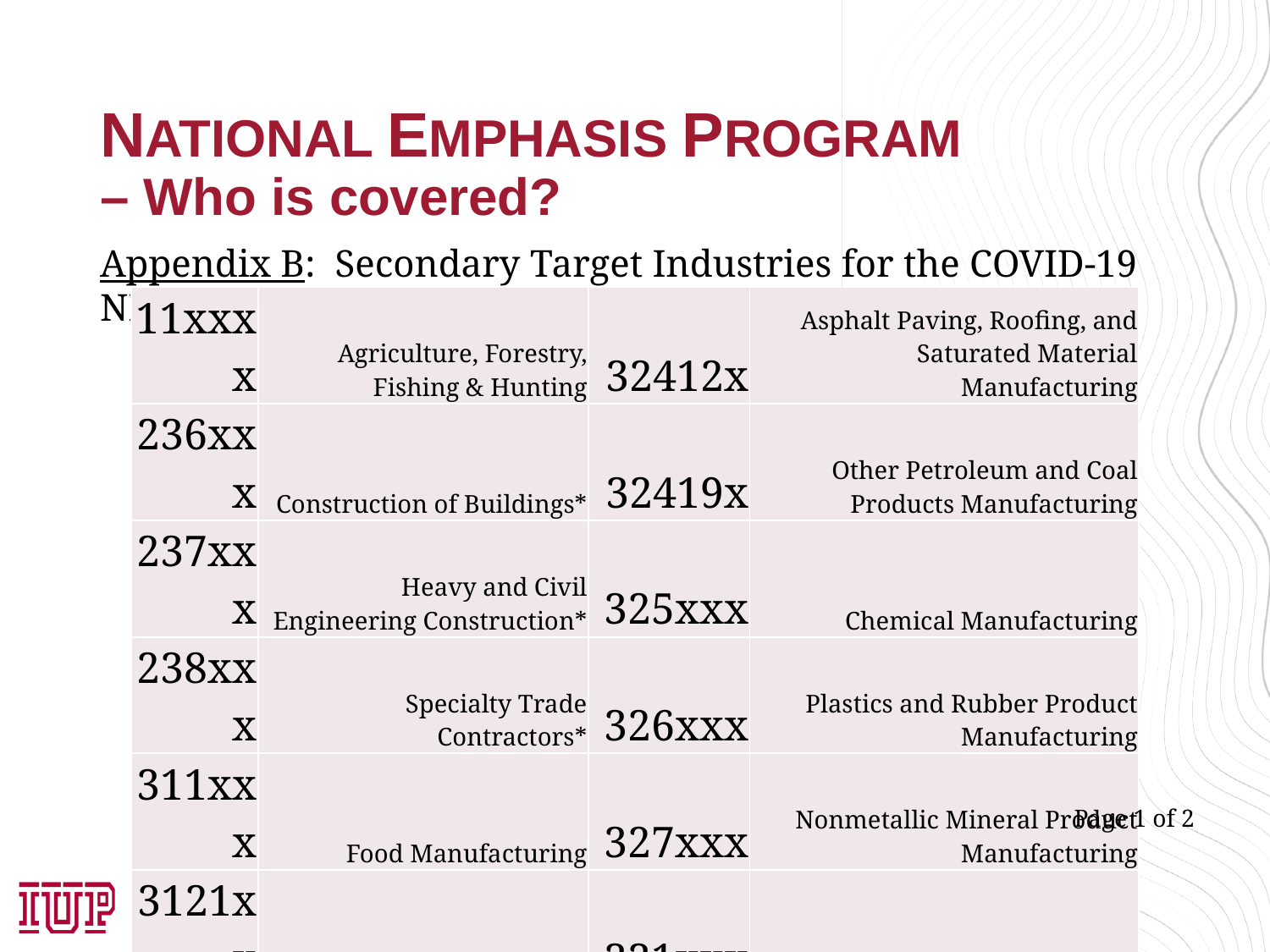

# NATIONAL EMPHASIS PROGRAM – Who is covered?
Appendix B:  Secondary Target Industries for the COVID-19 NEP

| 11xxxx | Agriculture, Forestry, Fishing & Hunting | 32412x | Asphalt Paving, Roofing, and Saturated Material Manufacturing |
| --- | --- | --- | --- |
| 236xxx | Construction of Buildings\* | 32419x | Other Petroleum and Coal Products Manufacturing |
| 237xxx | Heavy and Civil Engineering Construction\* | 325xxx | Chemical Manufacturing |
| 238xxx | Specialty Trade Contractors\* | 326xxx | Plastics and Rubber Product Manufacturing |
| 311xxx | Food Manufacturing | 327xxx | Nonmetallic Mineral Product Manufacturing |
| 3121xx | Beverage Manufacturing | 331xxx | Primary Metal Manufacturing |
| 321xxx | Wood Product Manufacturing | 332xxx | Fabricated Metal Product Manufacturing |
| 322xxx | Paper Manufacturing | 333xxx | Industrial Machinery Manufacturing |
Page 1 of 2